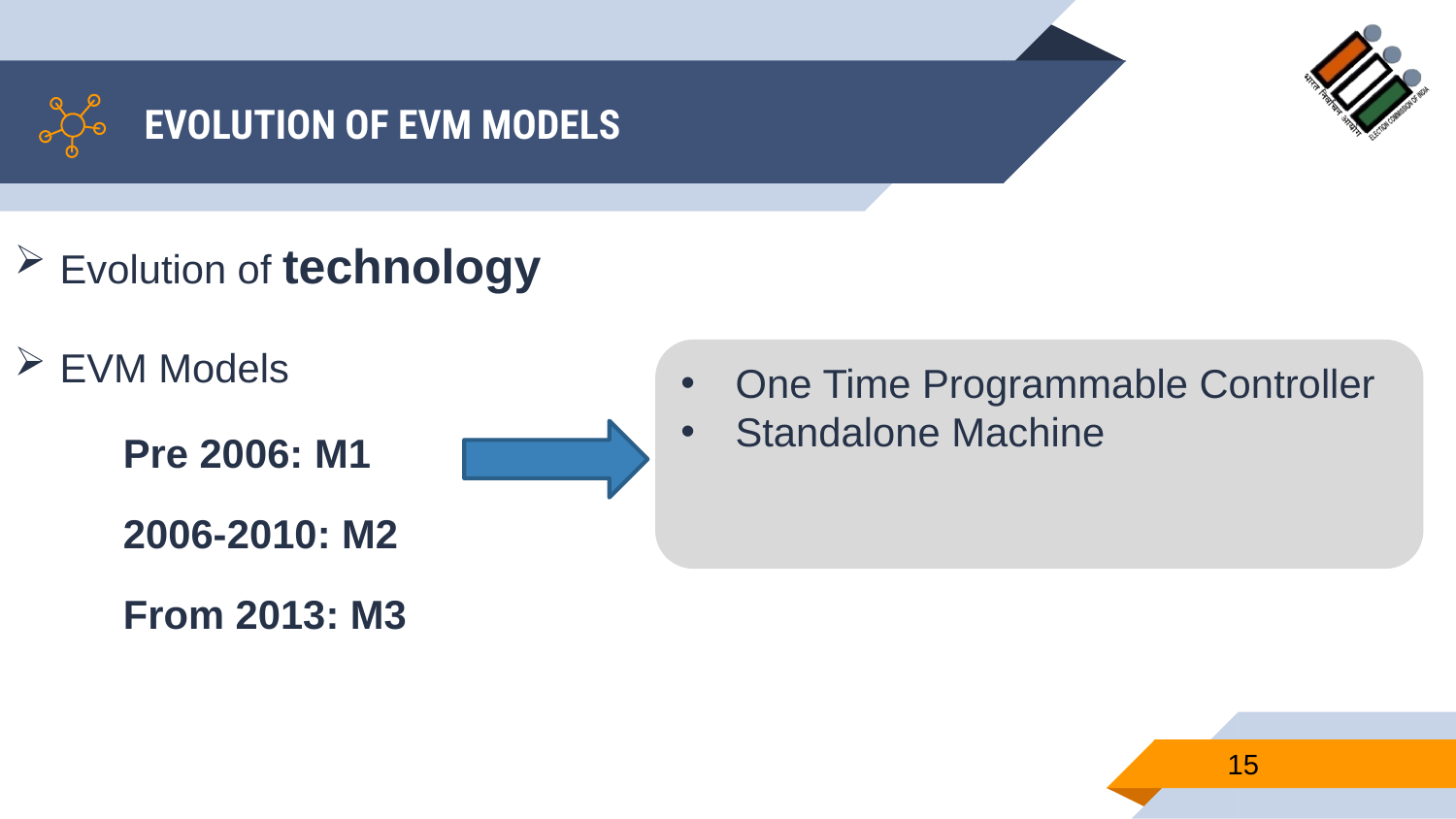

# EVOLUTION OF EVM MODELS

Evolution of technology

EVM Models

One Time Programmable Controller
Standalone Machine

Pre 2006: M1

2006-2010: M2

From 2013: M3
15